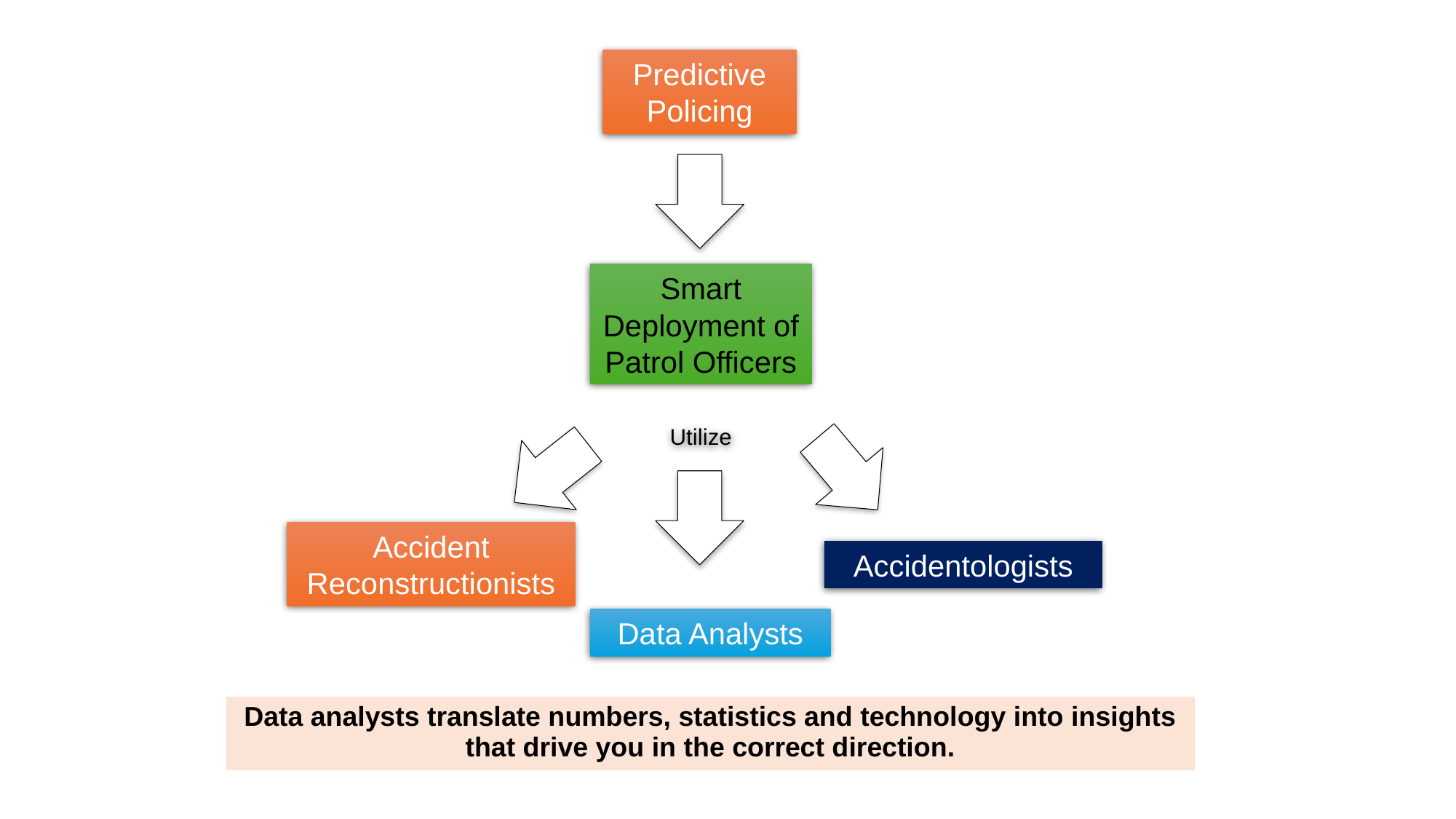

Predictive
Policing

Smart Deployment of Patrol Officers
Utilize

Accident Reconstructionists
Accidentologists
Data Analysts
| Data analysts translate numbers, statistics and technology into insights that drive you in the correct direction. |
| --- |